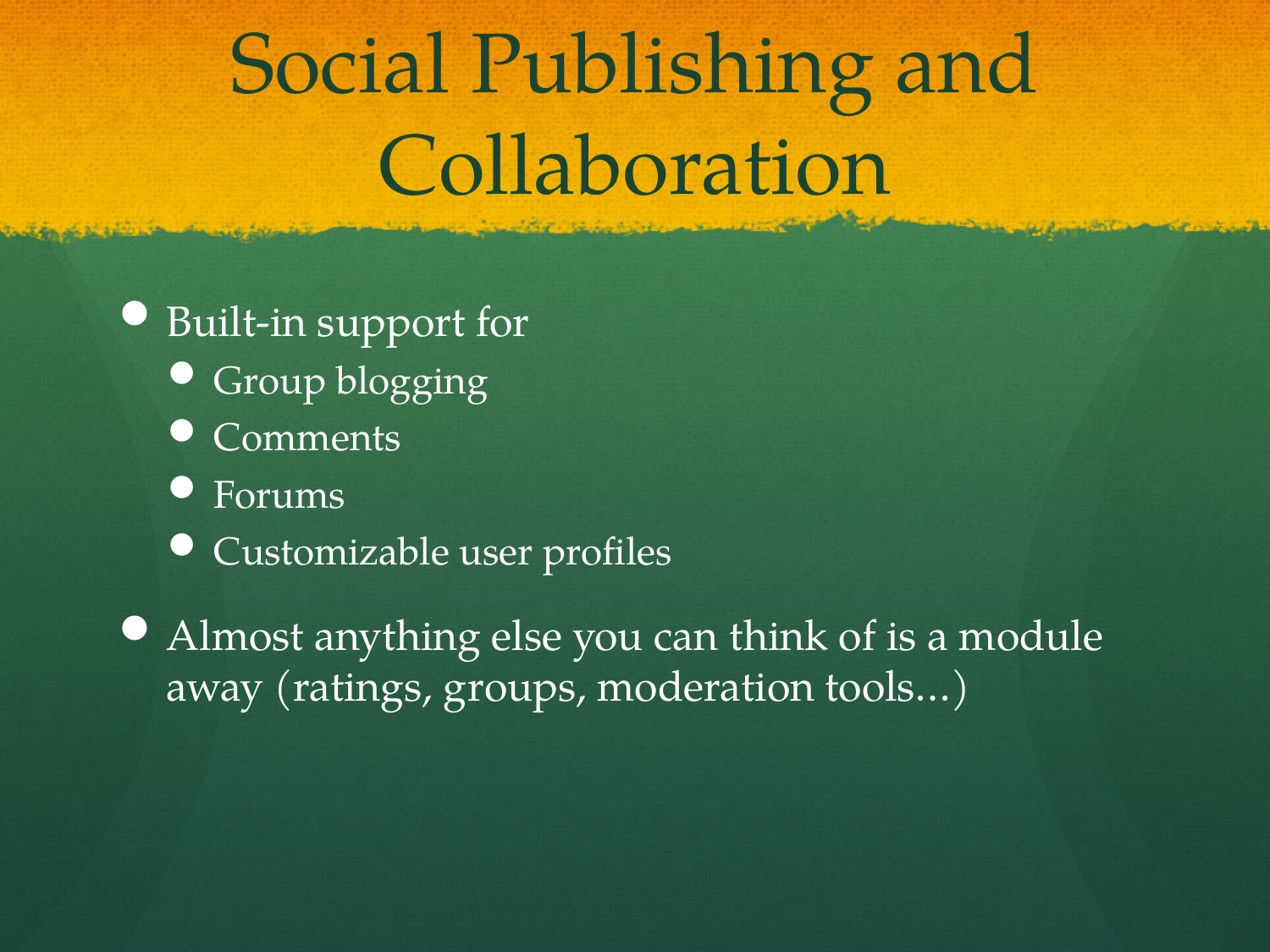

# Social Publishing and Collaboration
Built-in support for
Group blogging
Comments
Forums
Customizable user profiles
Almost anything else you can think of is a module away (ratings, groups, moderation tools…)